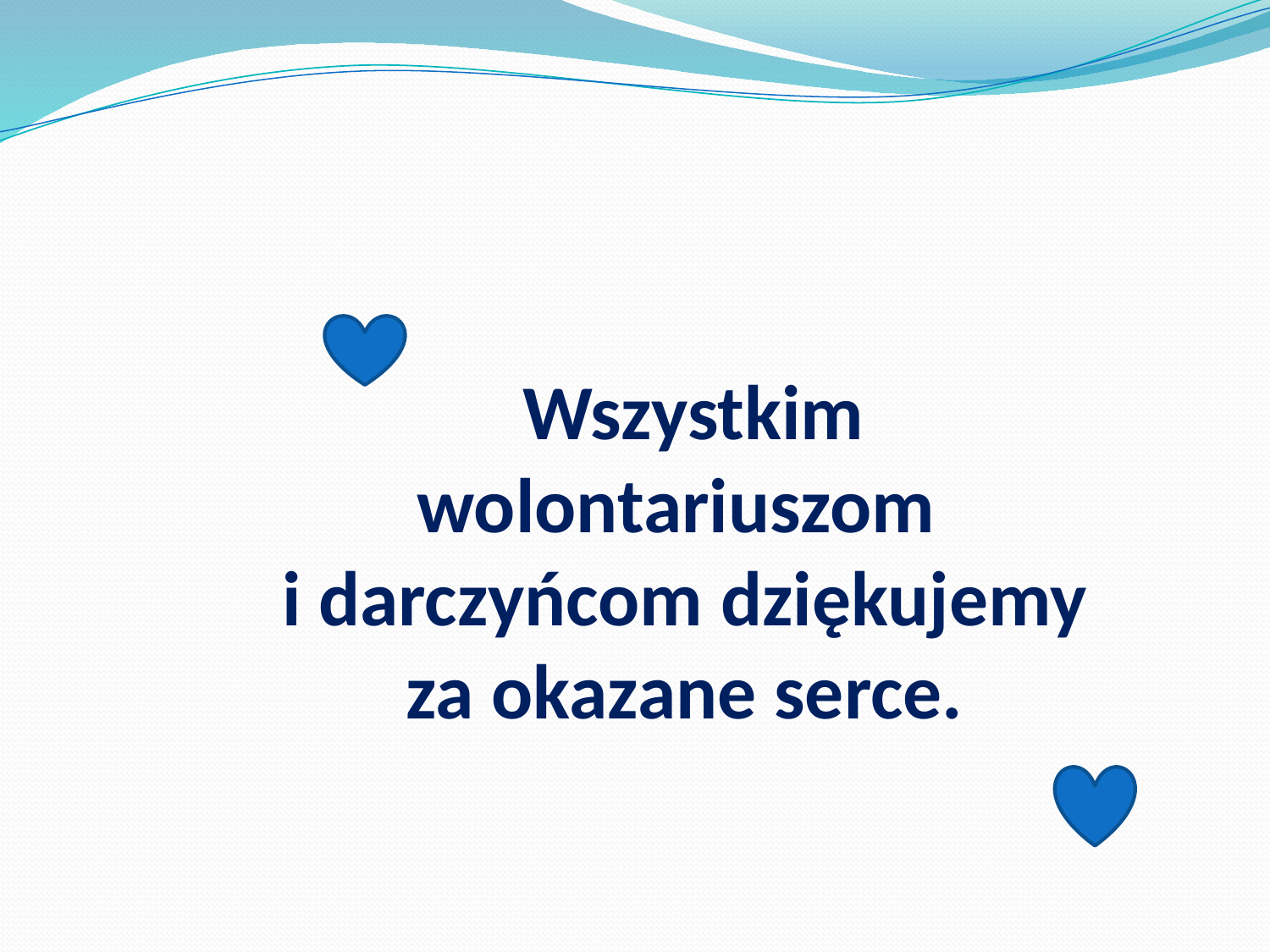

Wszystkim wolontariuszom
i darczyńcom dziękujemy za okazane serce.